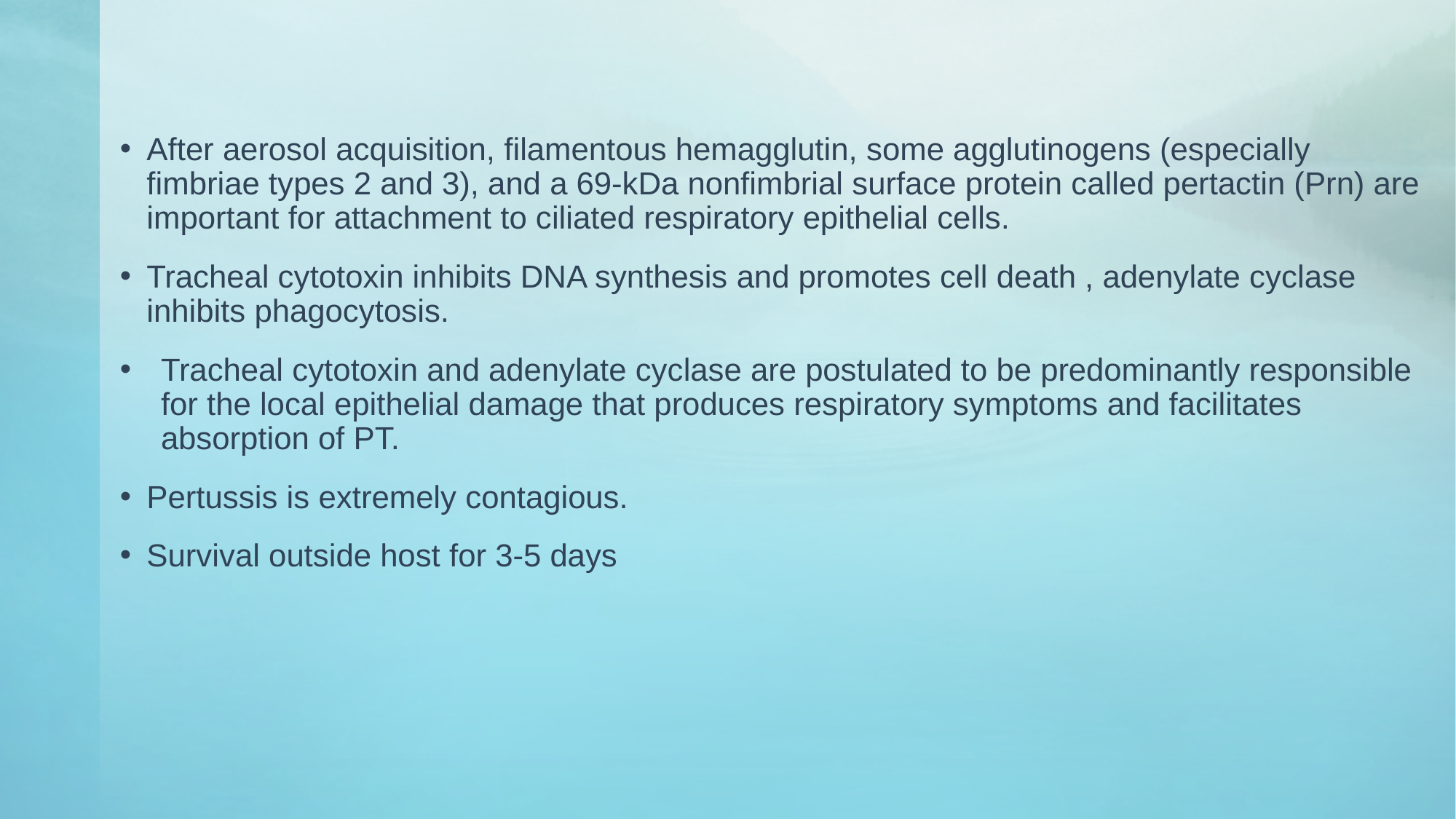

After aerosol acquisition, filamentous hemagglutin, some agglutinogens (especially fimbriae types 2 and 3), and a 69-kDa nonfimbrial surface protein called pertactin (Prn) are important for attachment to ciliated respiratory epithelial cells.
Tracheal cytotoxin inhibits DNA synthesis and promotes cell death , adenylate cyclase inhibits phagocytosis.
Tracheal cytotoxin and adenylate cyclase are postulated to be predominantly responsible for the local epithelial damage that produces respiratory symptoms and facilitates absorption of PT.
Pertussis is extremely contagious.
Survival outside host for 3-5 days